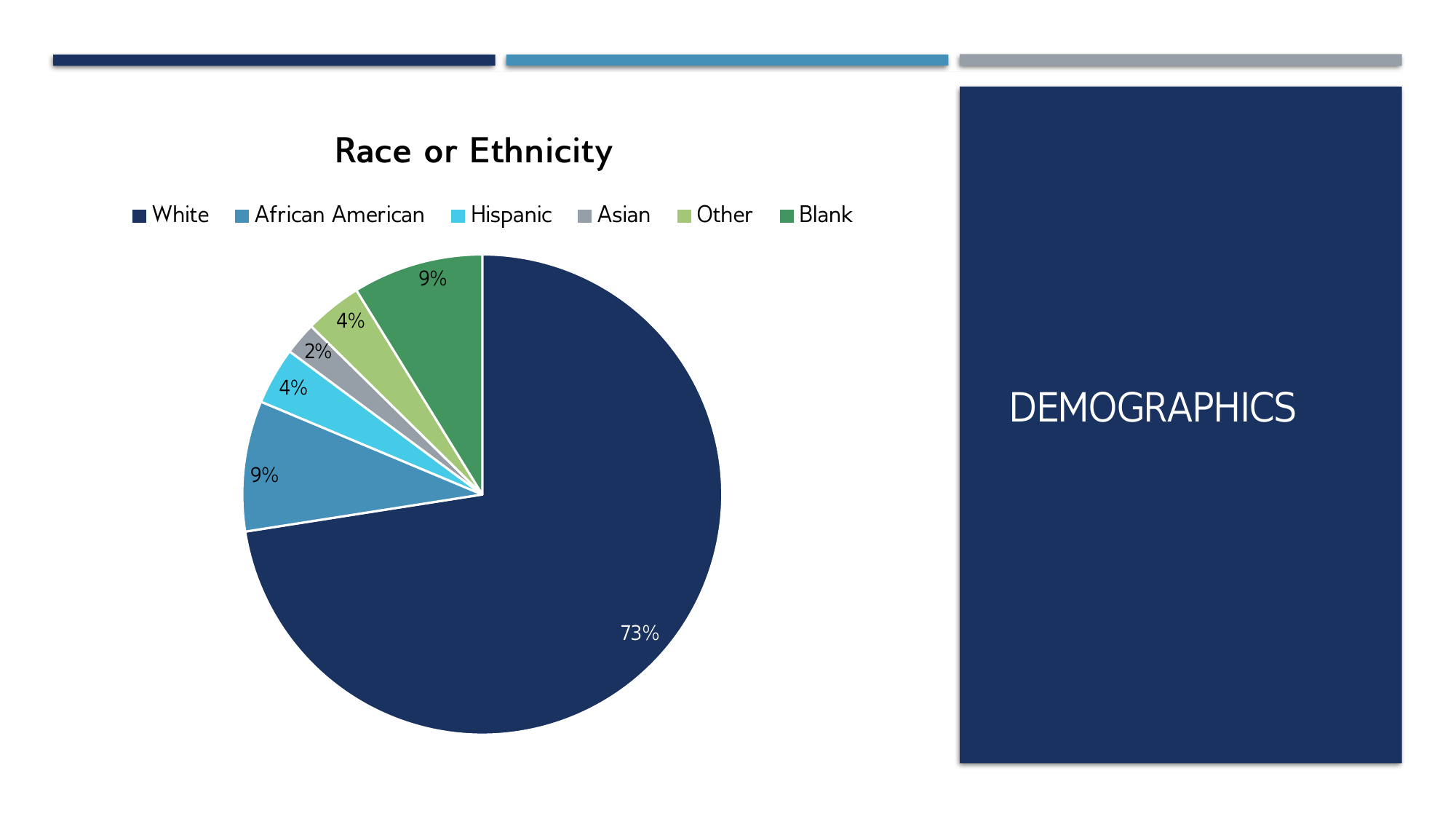

### Chart: Race or Ethnicity

| Category | Sales |
|---|---|
| White | 132.0 |
| African American | 16.0 |
| Hispanic | 7.0 |
| Asian | 4.0 |
| Other | 7.0 |
| Blank | 16.0 |
# demographics